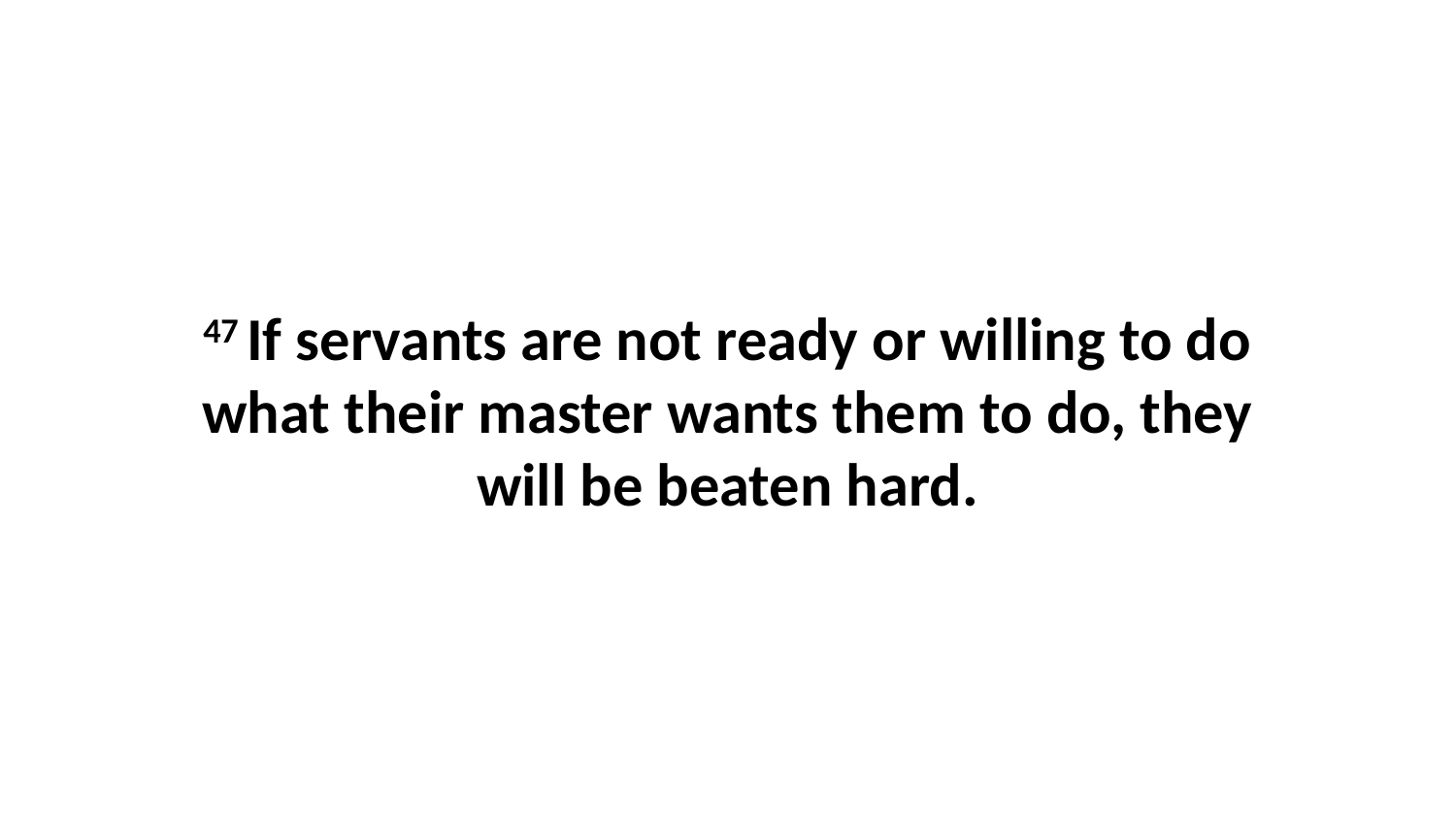

47 If servants are not ready or willing to do what their master wants them to do, they will be beaten hard.